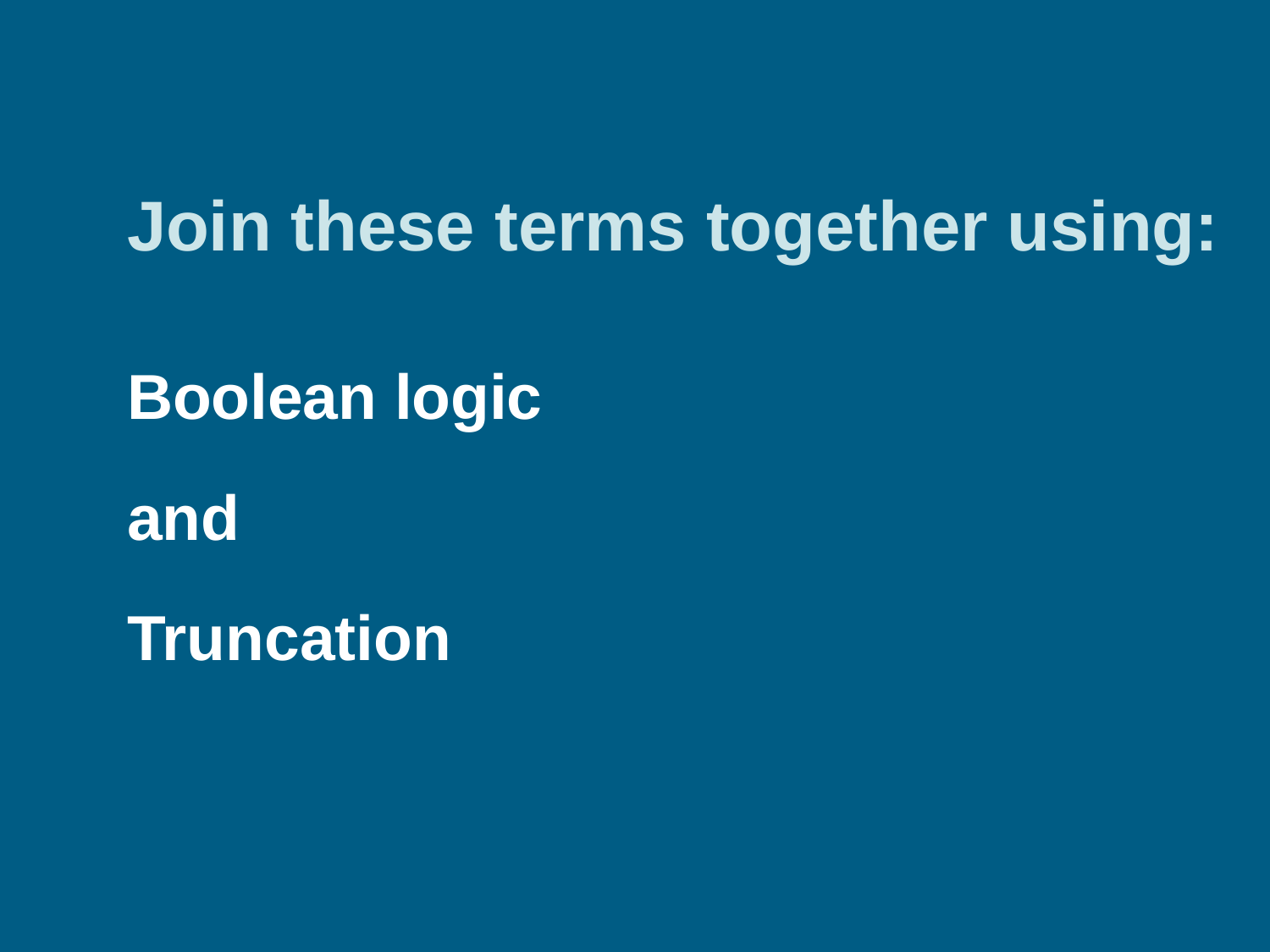

# Join these terms together using:
Boolean logic
and
Truncation